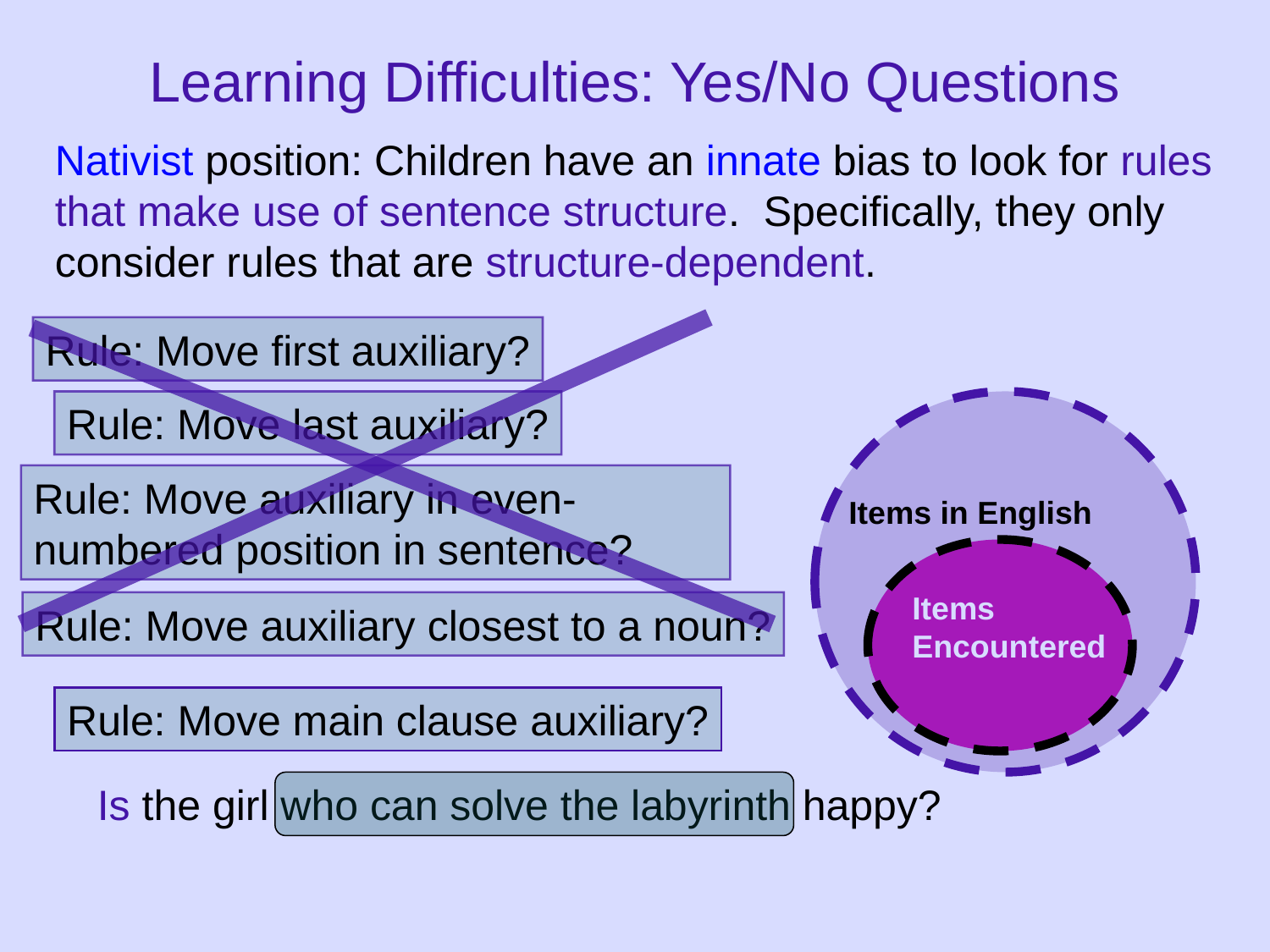

# Learning Difficulties: Yes/No Questions
Nativist position: Children have an innate bias to look for rules that make use of sentence structure.  Specifically, they only consider rules that are structure-dependent.

Rule: Move first auxiliary?

Rule: Move last auxiliary?

Rule: Move auxiliary in even-numbered position in sentence?
Items in English

Items Encountered
Rule: Move auxiliary closest to a noun?
Rule: Move main clause auxiliary?
Is the girl who can solve the labyrinth happy?